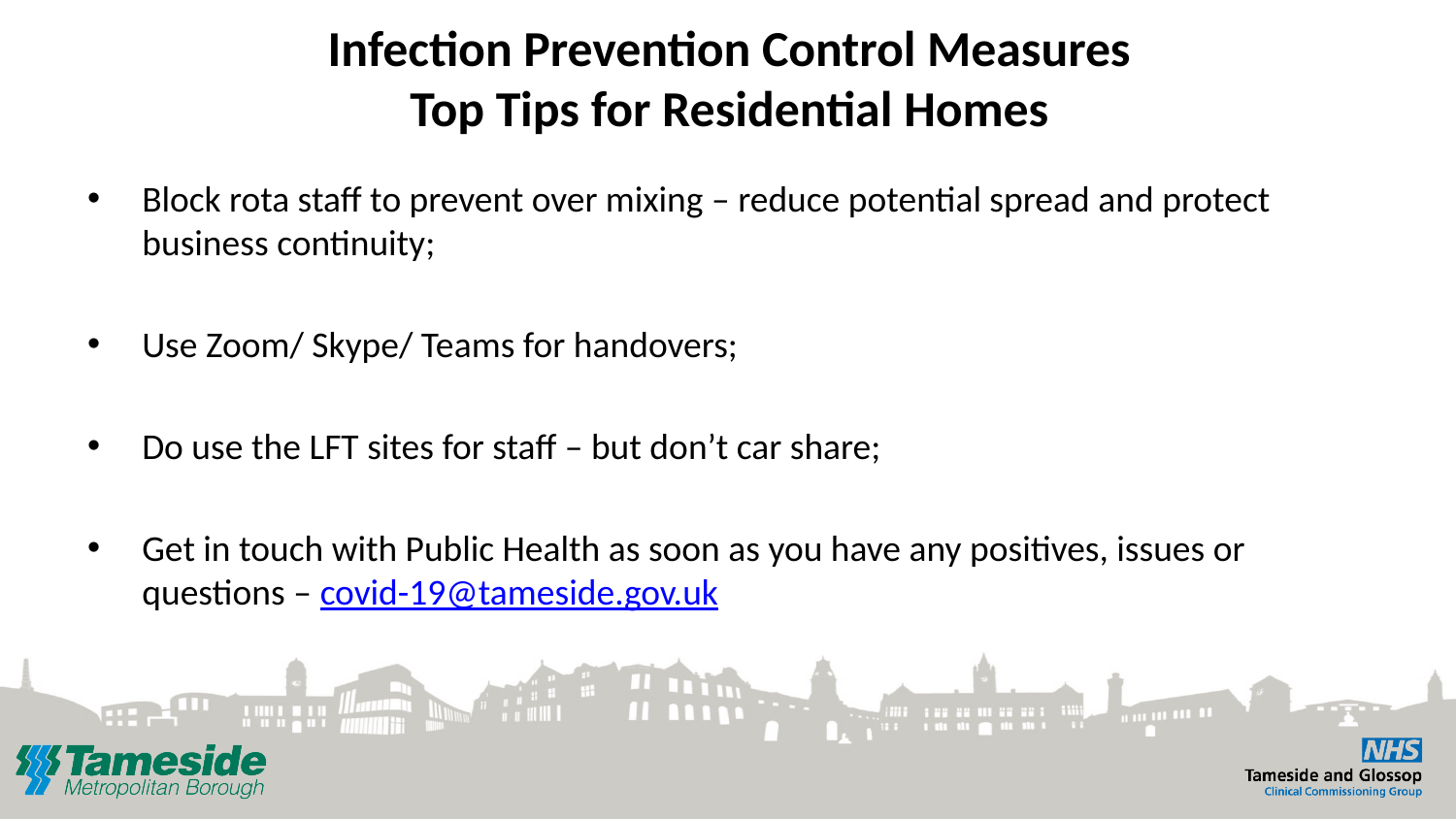

# Infection Prevention Control Measures Top Tips for Residential Homes
Block rota staff to prevent over mixing – reduce potential spread and protect business continuity;

Use Zoom/ Skype/ Teams for handovers;

Do use the LFT sites for staff – but don’t car share;

Get in touch with Public Health as soon as you have any positives, issues or questions – covid-19@tameside.gov.uk